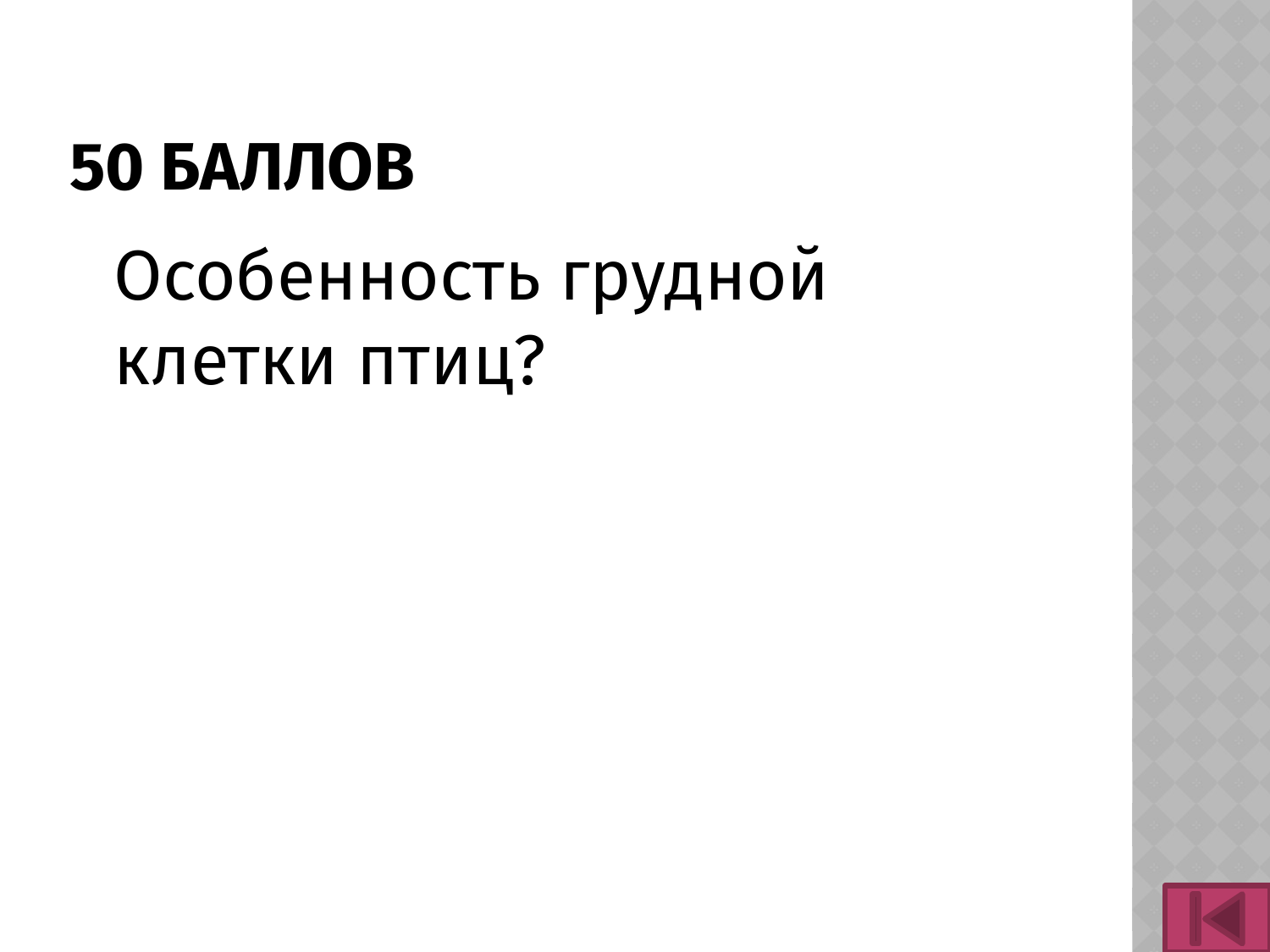

# 50 баллов
	Особенность грудной клетки птиц?